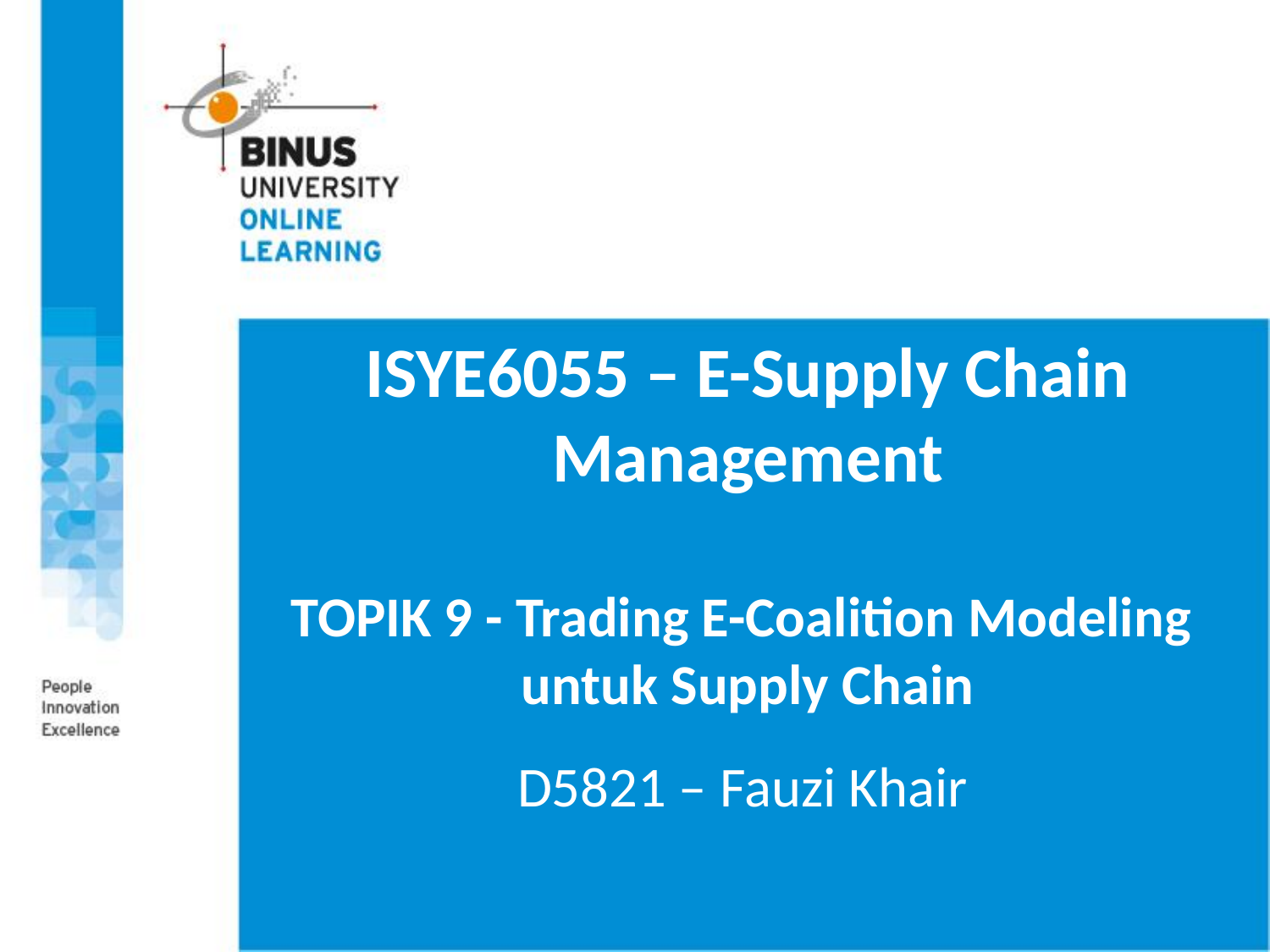

# ISYE6055 – E-Supply Chain Management TOPIK 9 - Trading E-Coalition Modeling  untuk Supply Chain
D5821 – Fauzi Khair